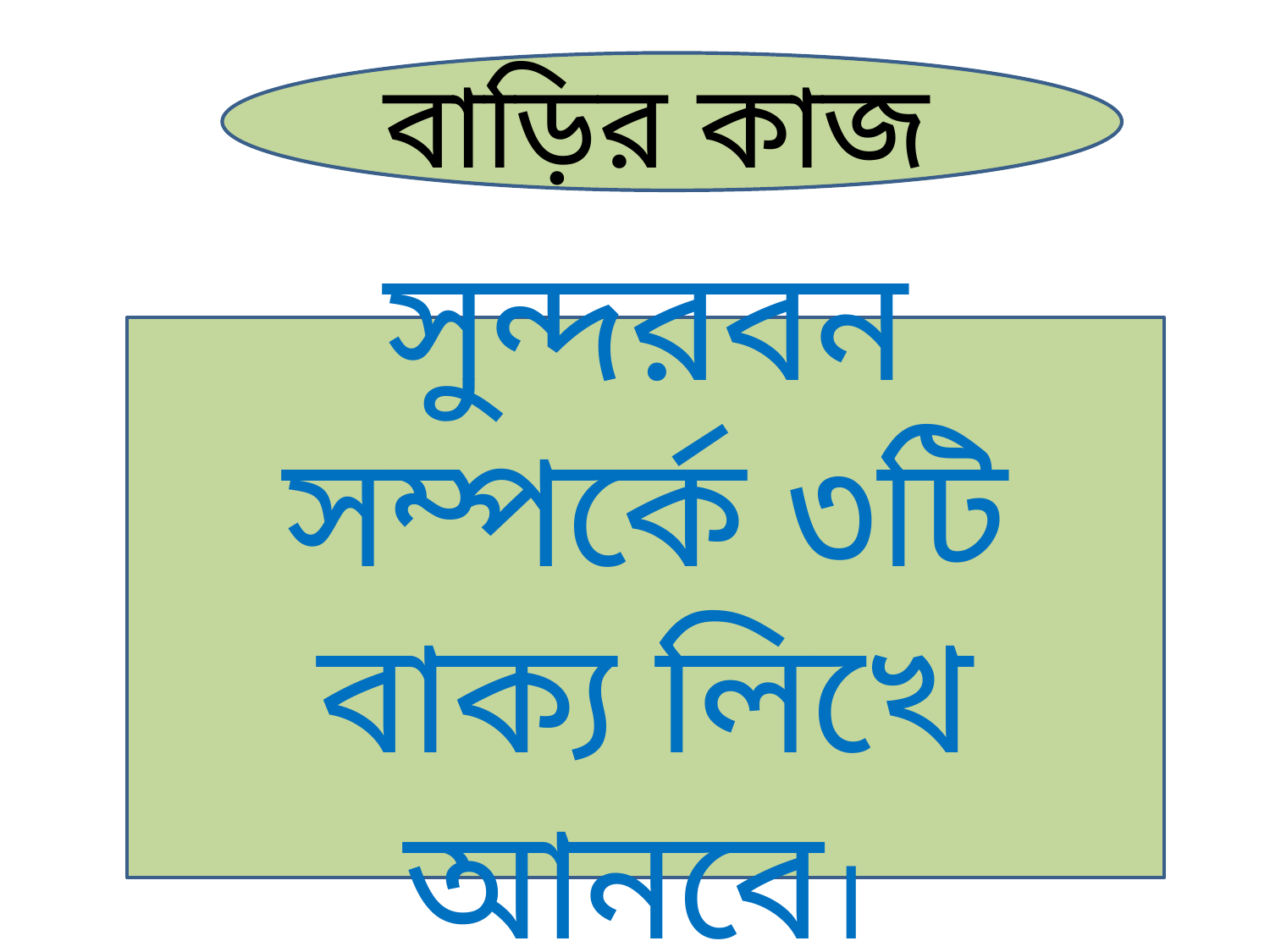

বাড়ির কাজ
সুন্দরবন সম্পর্কে ৩টি বাক্য লিখে আনবে।